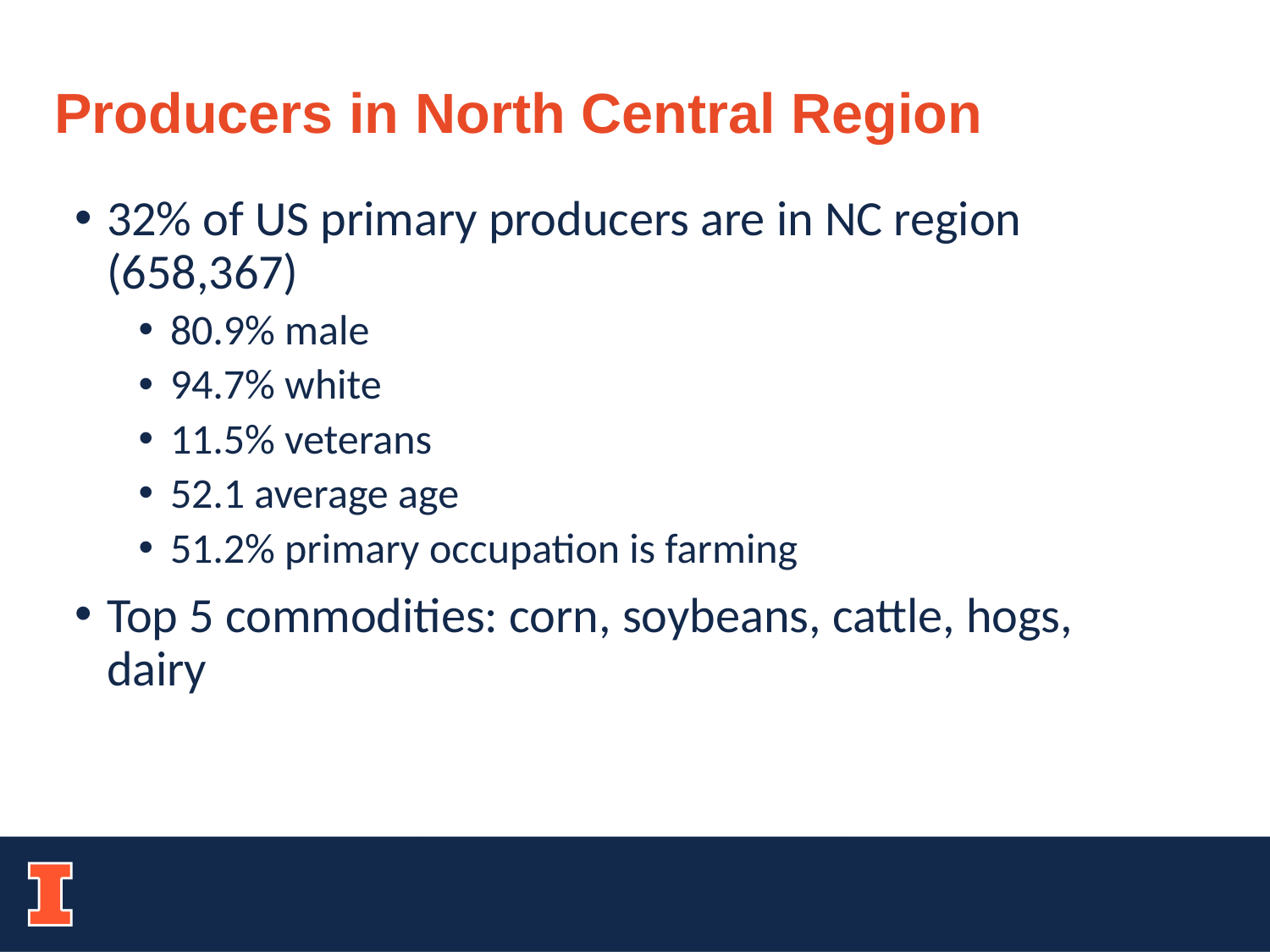

Producers in North Central Region
32% of US primary producers are in NC region (658,367)
80.9% male
94.7% white
11.5% veterans
52.1 average age
51.2% primary occupation is farming
Top 5 commodities: corn, soybeans, cattle, hogs, dairy